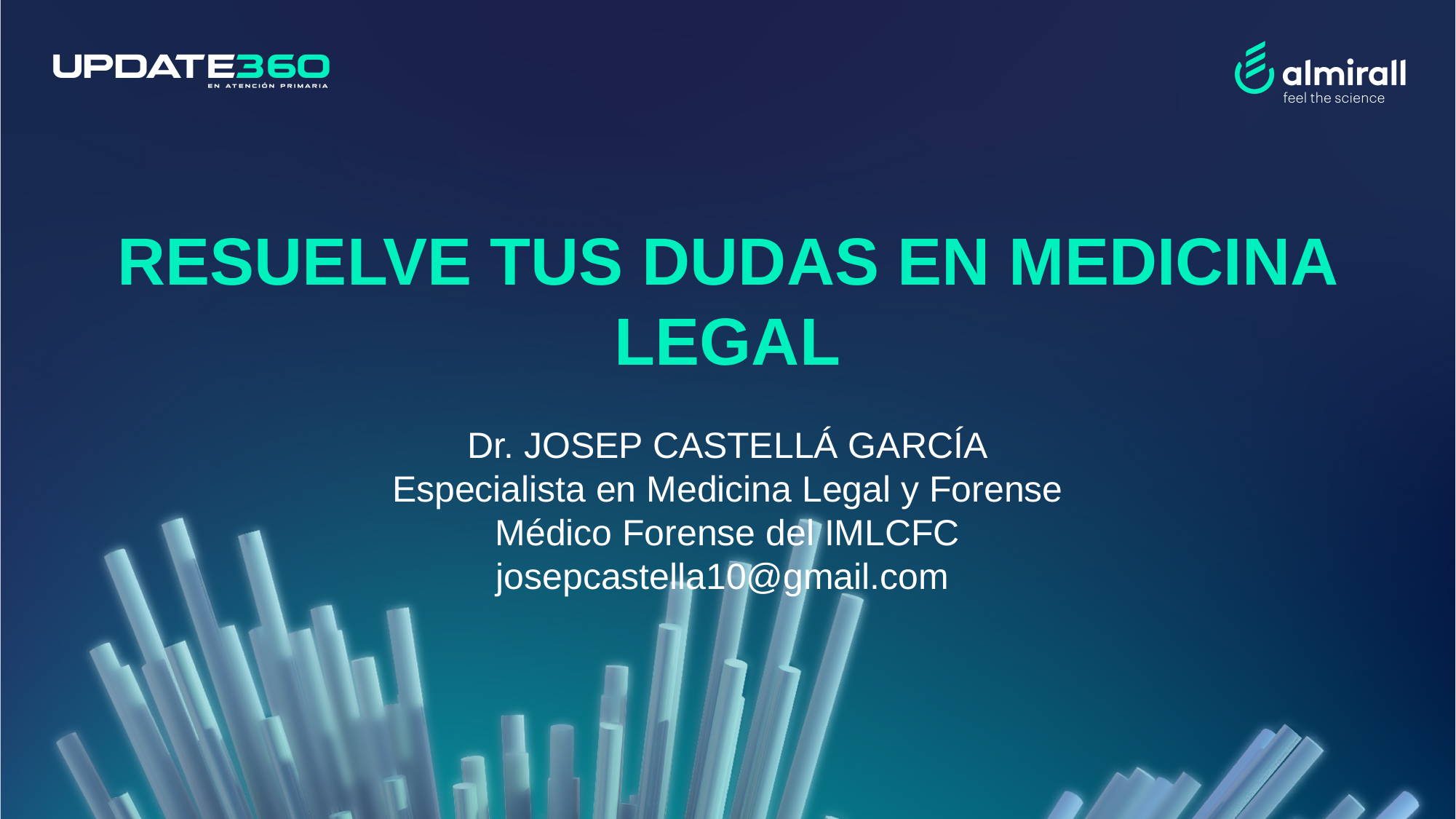

RESUELVE TUS DUDAS EN MEDICINA LEGAL

Dr. JOSEP CASTELLÁ GARCÍA
Especialista en Medicina Legal y Forense
Médico Forense del IMLCFC
josepcastella10@gmail.com